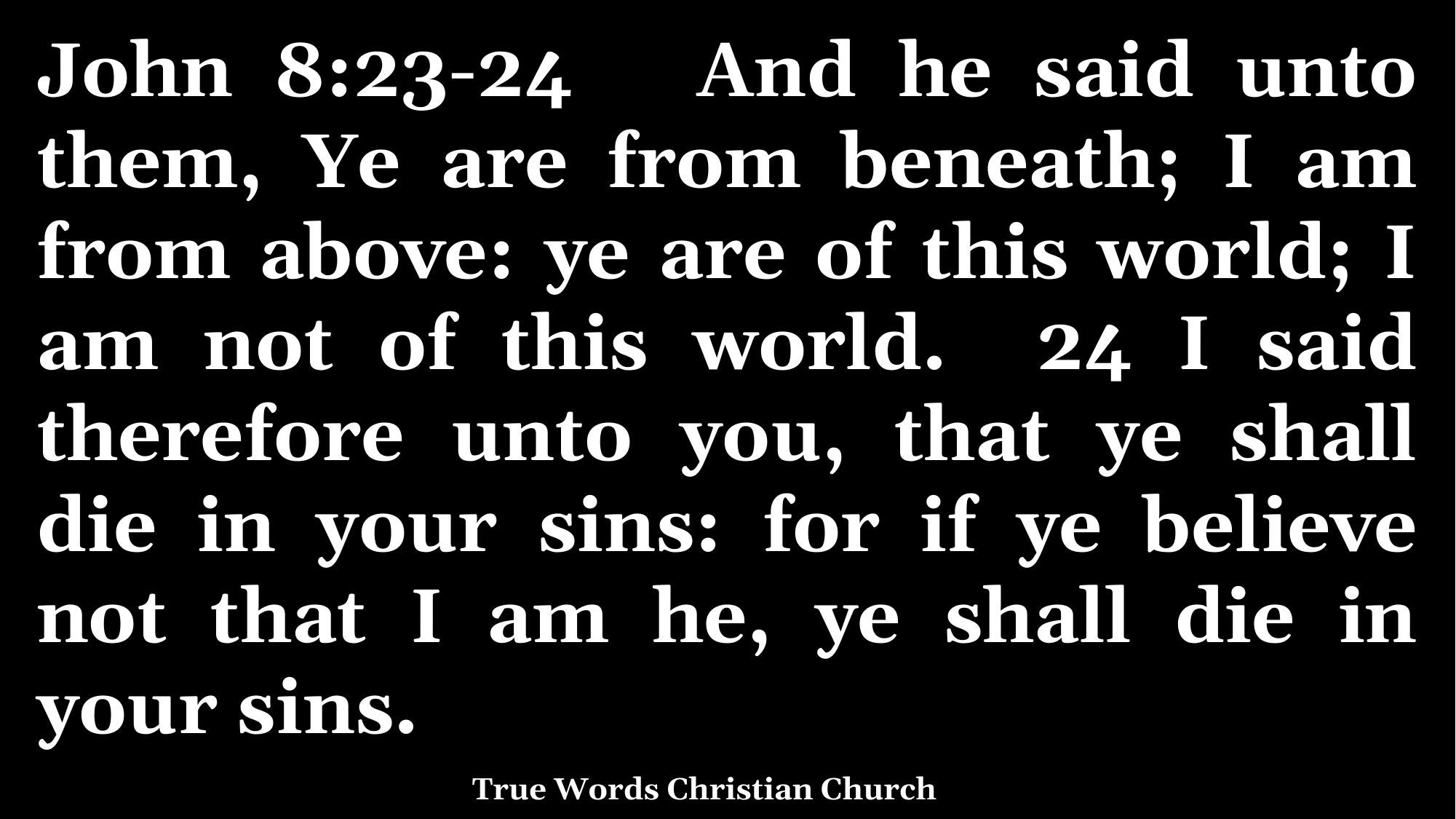

John 8:23-24   And he said unto them, Ye are from beneath; I am from above: ye are of this world; I am not of this world.  24 I said therefore unto you, that ye shall die in your sins: for if ye believe not that I am he, ye shall die in your sins.
True Words Christian Church